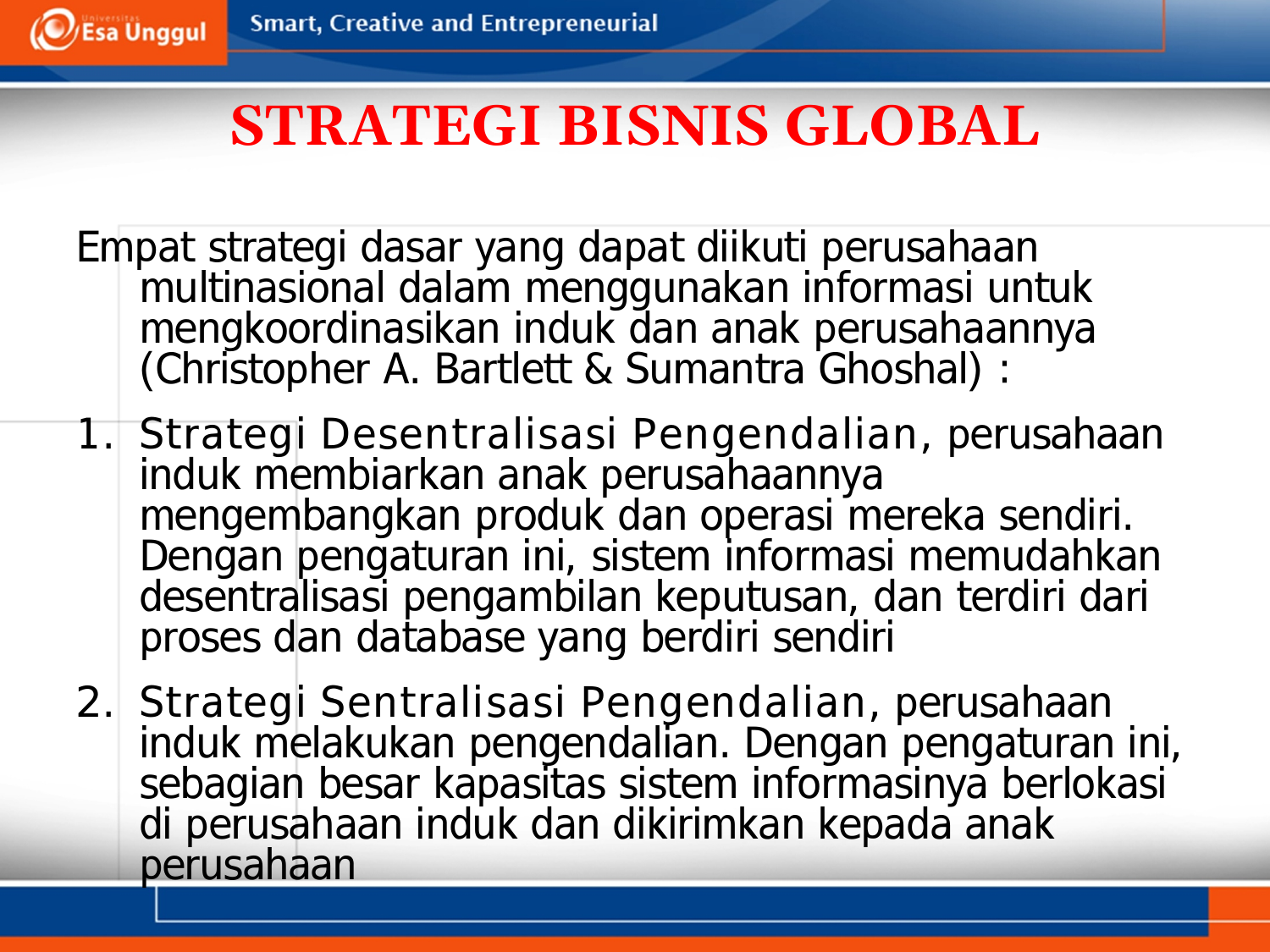

STRATEGI BISNIS GLOBAL

Empat strategi dasar yang dapat diikuti perusahaan multinasional dalam menggunakan informasi untuk mengkoordinasikan induk dan anak perusahaannya (Christopher A. Bartlett & Sumantra Ghoshal) :

Strategi Desentralisasi Pengendalian, perusahaan induk membiarkan anak perusahaannya mengembangkan produk dan operasi mereka sendiri. Dengan pengaturan ini, sistem informasi memudahkan desentralisasi pengambilan keputusan, dan terdiri dari proses dan database yang berdiri sendiri

Strategi Sentralisasi Pengendalian, perusahaan induk melakukan pengendalian. Dengan pengaturan ini, sebagian besar kapasitas sistem informasinya berlokasi di perusahaan induk dan dikirimkan kepada anak perusahaan